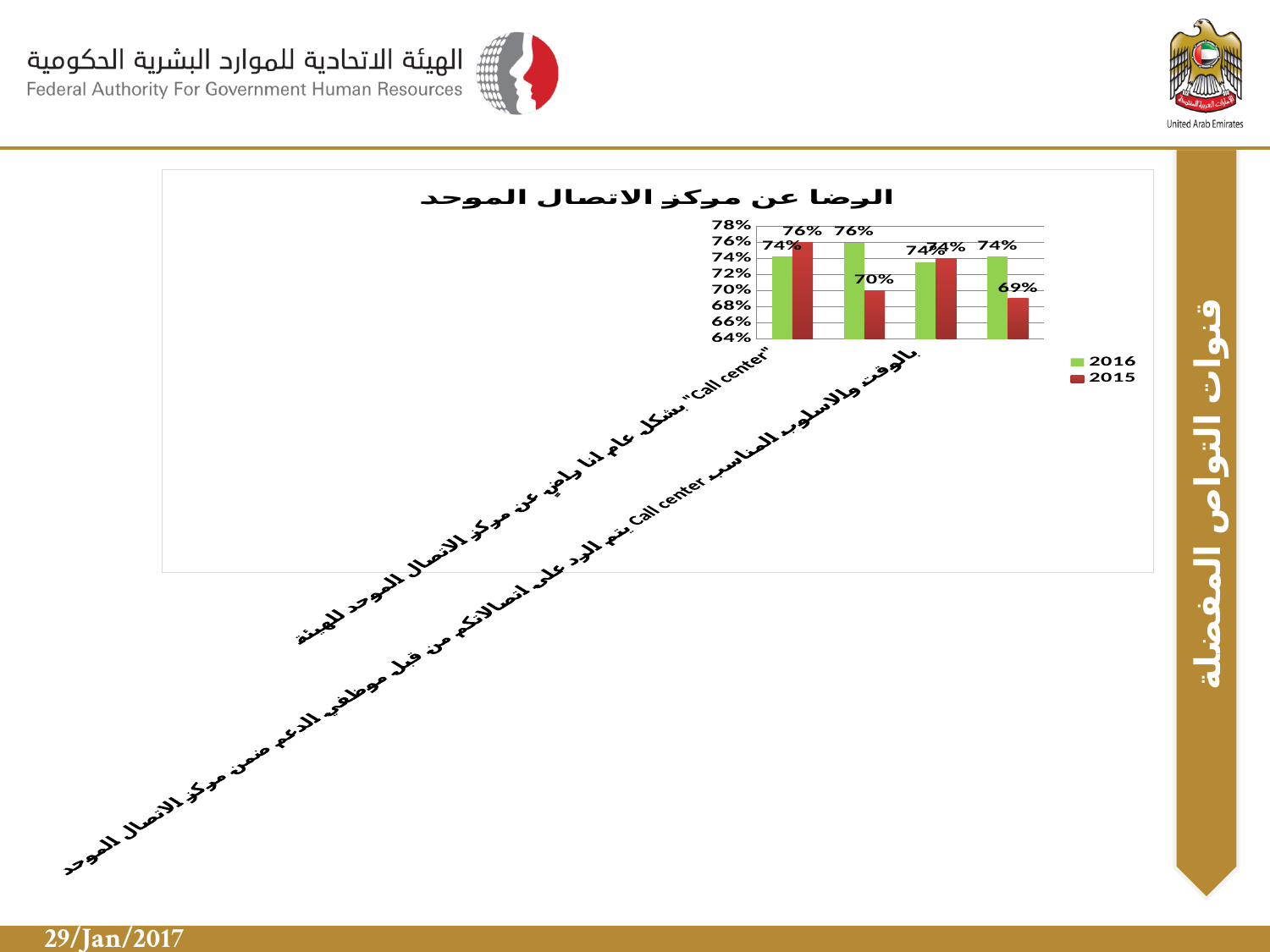

### Chart: الرضا عن مركز الاتصال الموحد

| Category | 2016 | 2015 |
|---|---|---|
| بشكل عام انا راضٍ عن مركز الاتصال الموحد للهيئة "Call center"

 | 0.7427991886409736 | 0.76 |
| يتمتع موظفو الدعم ضمن مركز الاتصال الموحد Call center باللباقة وحسن التعامل

 | 0.7599182004089979 | 0.7 |
| يتم الرد على اتصالاتكم من قبل موظفي الدعم ضمن مركز الاتصال الموحد Call center بالوقت والاسلوب المناسب

 | 0.7357723577235772 | 0.74 |
| يتمتع موظفو الدعم ضمن مركز الاتصال الموحد Call center بالكفاءة والقدرة على الاجابة على استفساراتكم المتعلقة بأنظمة الهيئة

 | 0.742798353909465 | 0.69 |قنوات التواص المفضلة